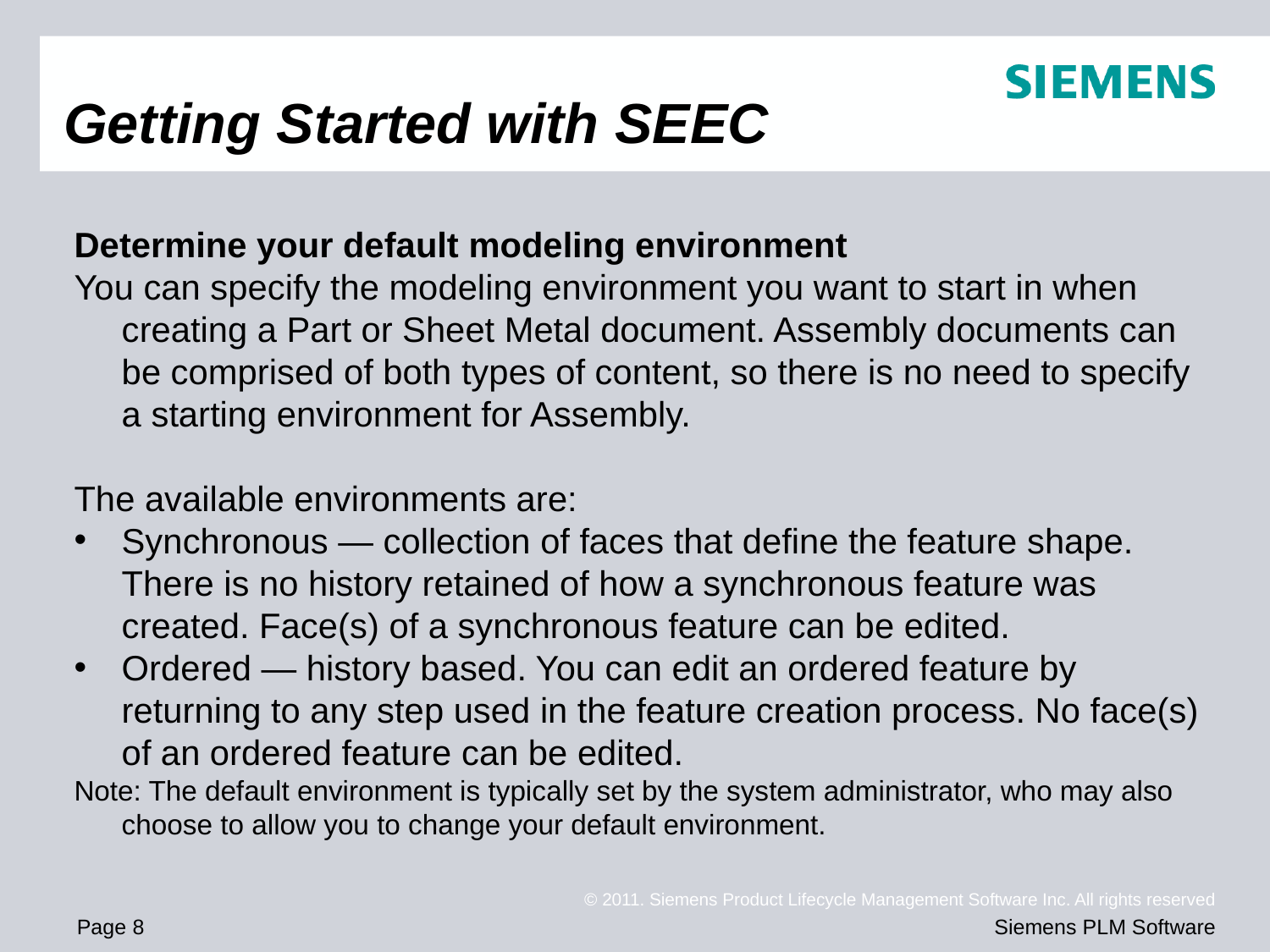

# Getting Started with SEEC
Determine your default modeling environment
You can specify the modeling environment you want to start in when creating a Part or Sheet Metal document. Assembly documents can be comprised of both types of content, so there is no need to specify a starting environment for Assembly.

The available environments are:
Synchronous — collection of faces that define the feature shape. There is no history retained of how a synchronous feature was created. Face(s) of a synchronous feature can be edited.
Ordered — history based. You can edit an ordered feature by returning to any step used in the feature creation process. No face(s) of an ordered feature can be edited.
Note: The default environment is typically set by the system administrator, who may also choose to allow you to change your default environment.